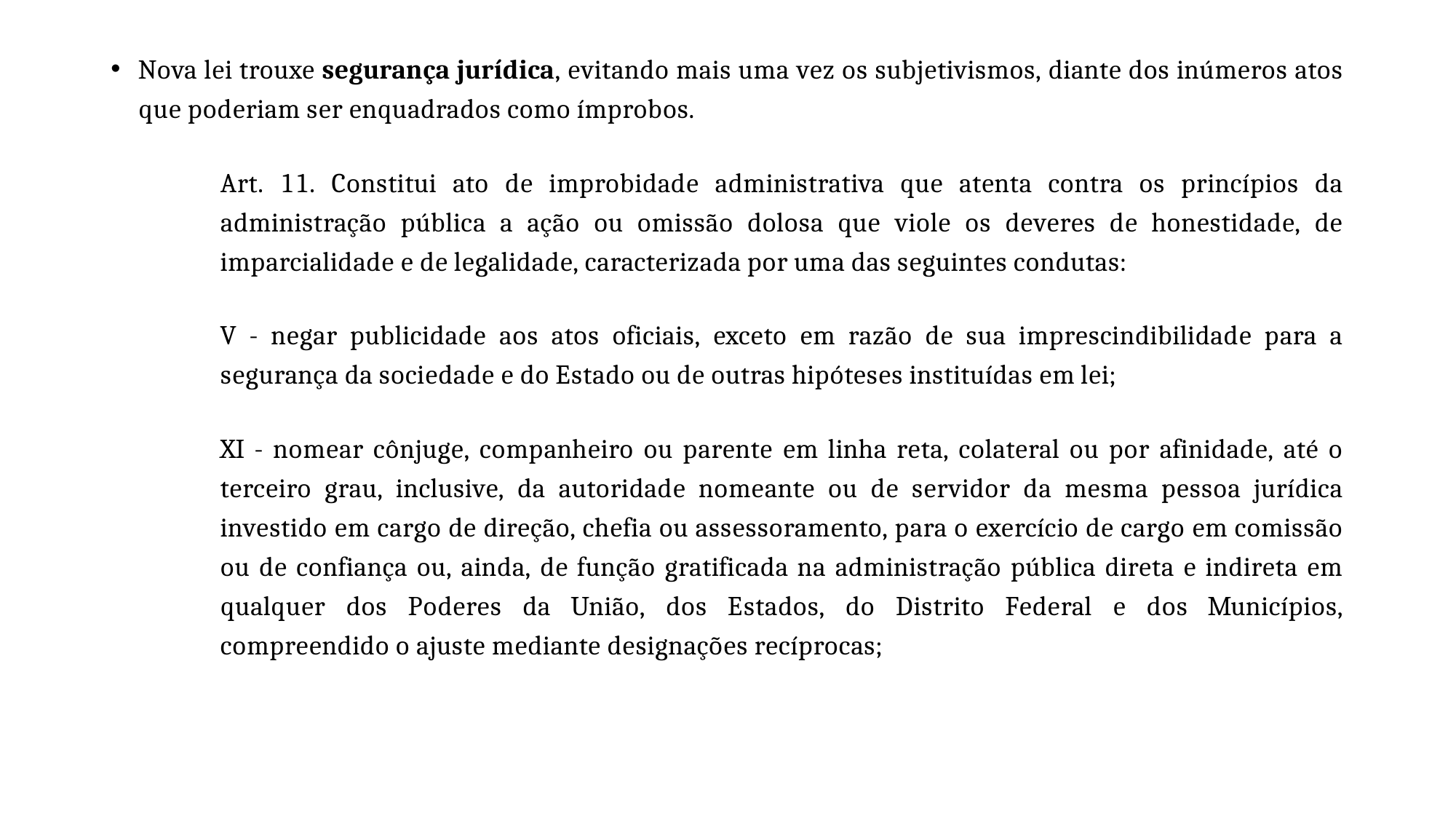

Nova lei trouxe segurança jurídica, evitando mais uma vez os subjetivismos, diante dos inúmeros atos que poderiam ser enquadrados como ímprobos.
Art. 11. Constitui ato de improbidade administrativa que atenta contra os princípios da administração pública a ação ou omissão dolosa que viole os deveres de honestidade, de imparcialidade e de legalidade, caracterizada por uma das seguintes condutas:
V - negar publicidade aos atos oficiais, exceto em razão de sua imprescindibilidade para a segurança da sociedade e do Estado ou de outras hipóteses instituídas em lei;
XI - nomear cônjuge, companheiro ou parente em linha reta, colateral ou por afinidade, até o terceiro grau, inclusive, da autoridade nomeante ou de servidor da mesma pessoa jurídica investido em cargo de direção, chefia ou assessoramento, para o exercício de cargo em comissão ou de confiança ou, ainda, de função gratificada na administração pública direta e indireta em qualquer dos Poderes da União, dos Estados, do Distrito Federal e dos Municípios, compreendido o ajuste mediante designações recíprocas;